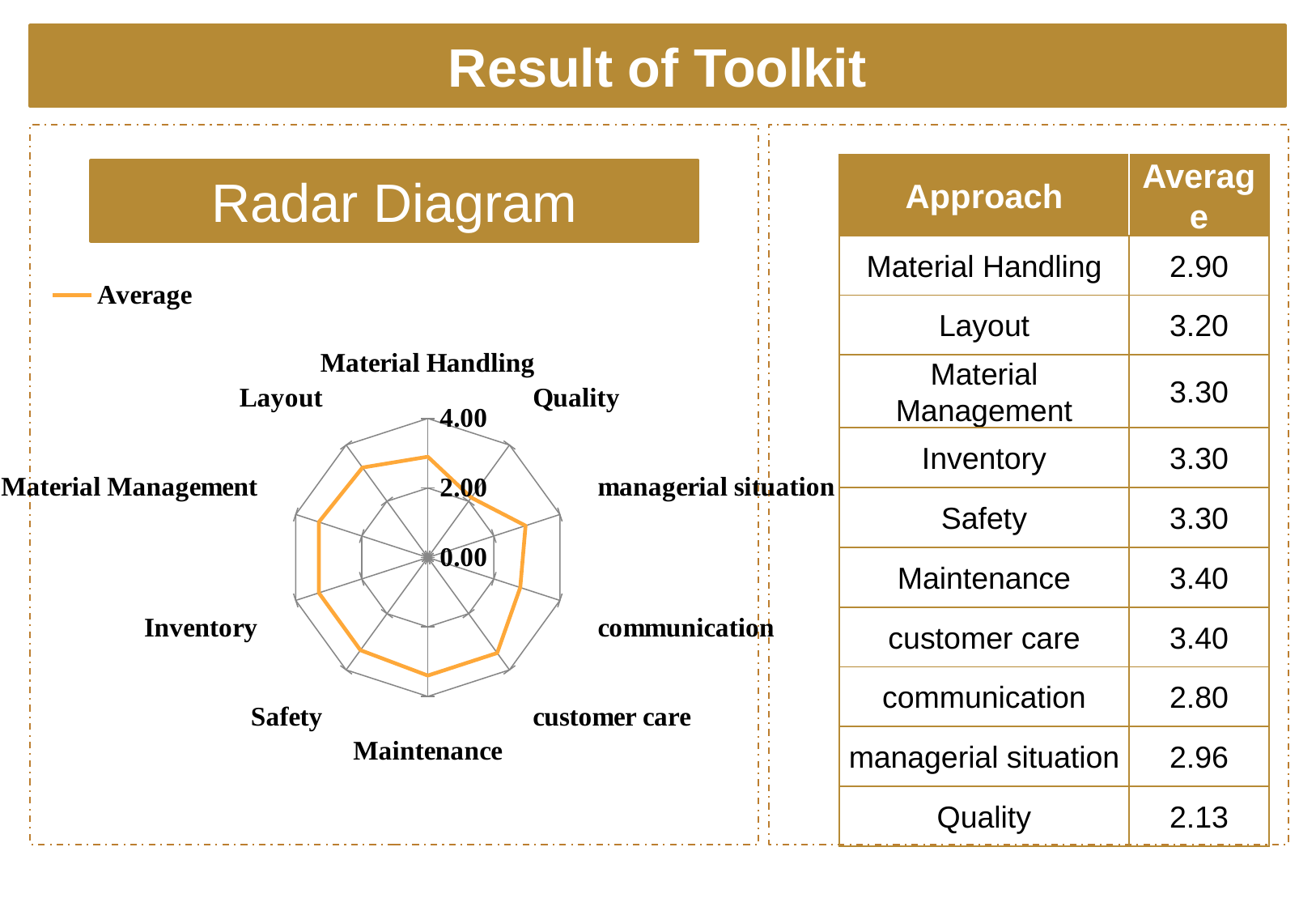

Result of Toolkit

| Approach | Average |
| --- | --- |
| Material Handling | 2.90 |
| Layout | 3.20 |
| Material Management | 3.30 |
| Inventory | 3.30 |
| Safety | 3.30 |
| Maintenance | 3.40 |
| customer care | 3.40 |
| communication | 2.80 |
| managerial situation | 2.96 |
| Quality | 2.13 |
Radar Diagram

### Chart

| Category | Average |
|---|---|
| Material Handling | 2.9 |
| Layout | 3.2 |
| Material Management | 3.3 |
| Inventory | 3.3 |
| Safety | 3.3 |
| Maintenance | 3.4 |
| customer care | 3.4 |
| communication | 2.8 |
| managerial situation | 2.96 |
| Quality | 2.13 |